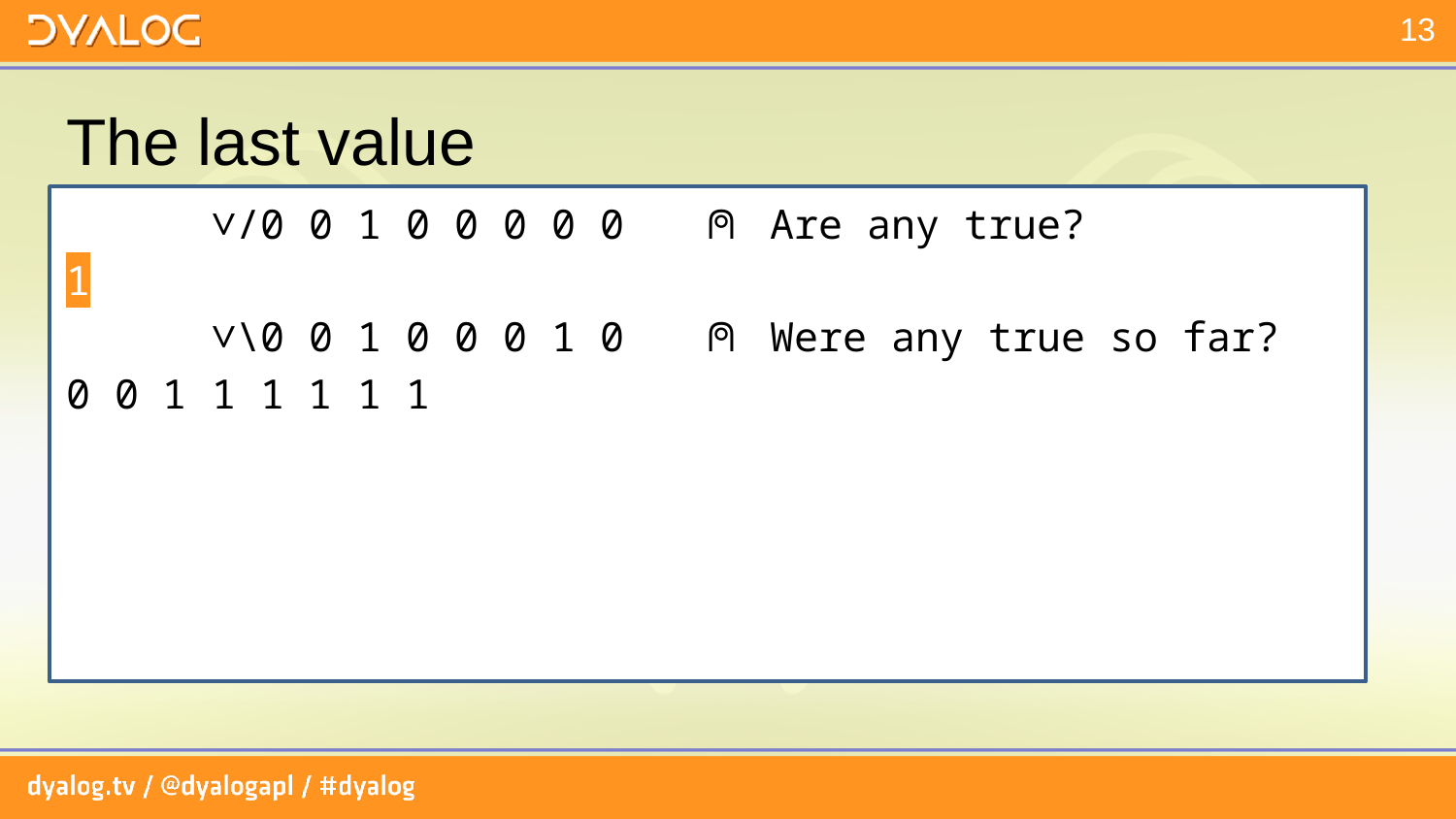

# The last value

      ∨/0 0 1 0 0 0 0 0   ⍝ Are any true?
1
      ∨\0 0 1 0 0 0 1 0   ⍝ Were any true so far?
0 0 1 1 1 1 1 1